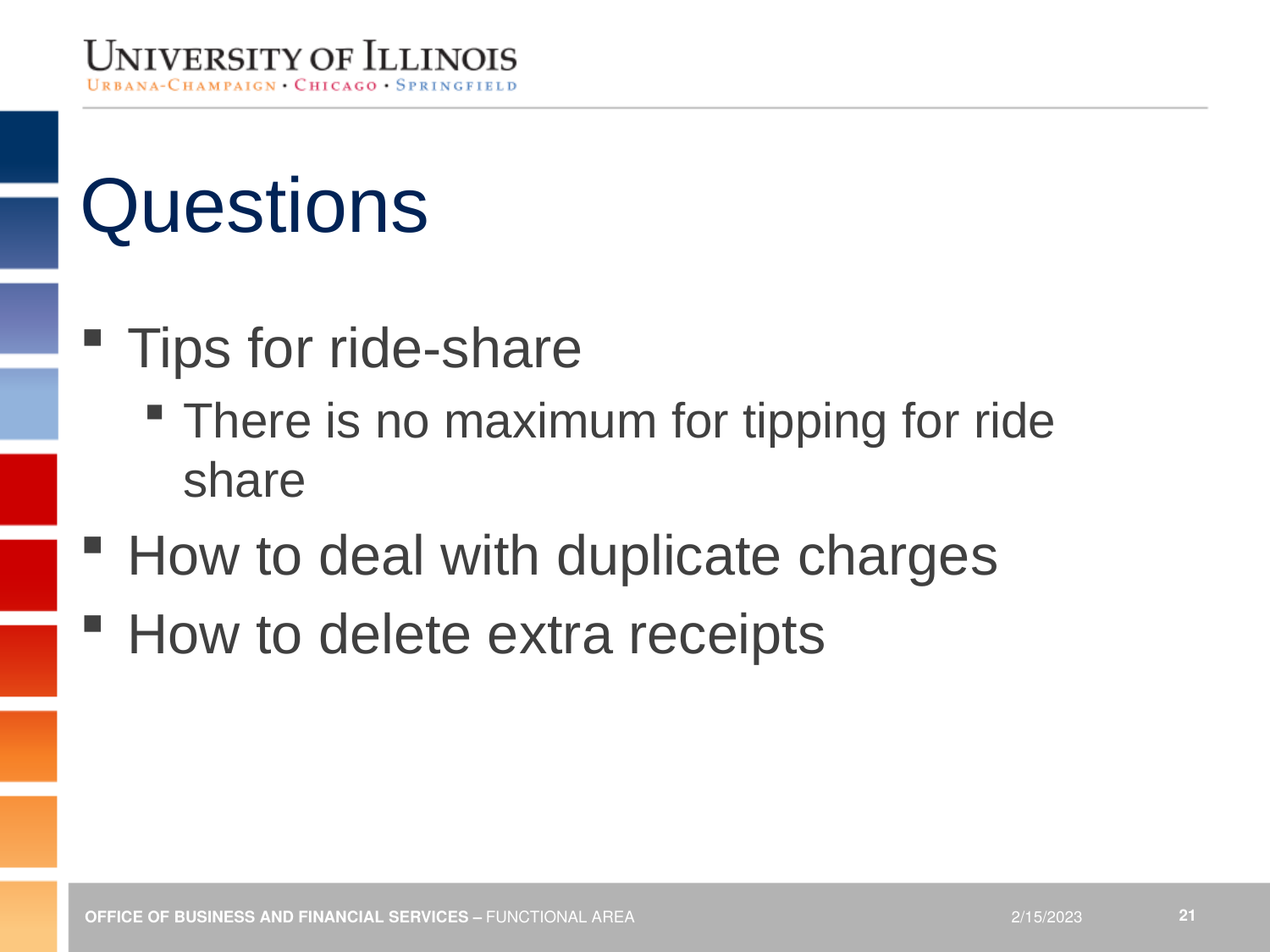

# Questions
Tips for ride-share
There is no maximum for tipping for ride share
How to deal with duplicate charges
How to delete extra receipts
OFFICE OF BUSINESS AND FINANCIAL SERVICES – FUNCTIONAL AREA
2/15/2023
21